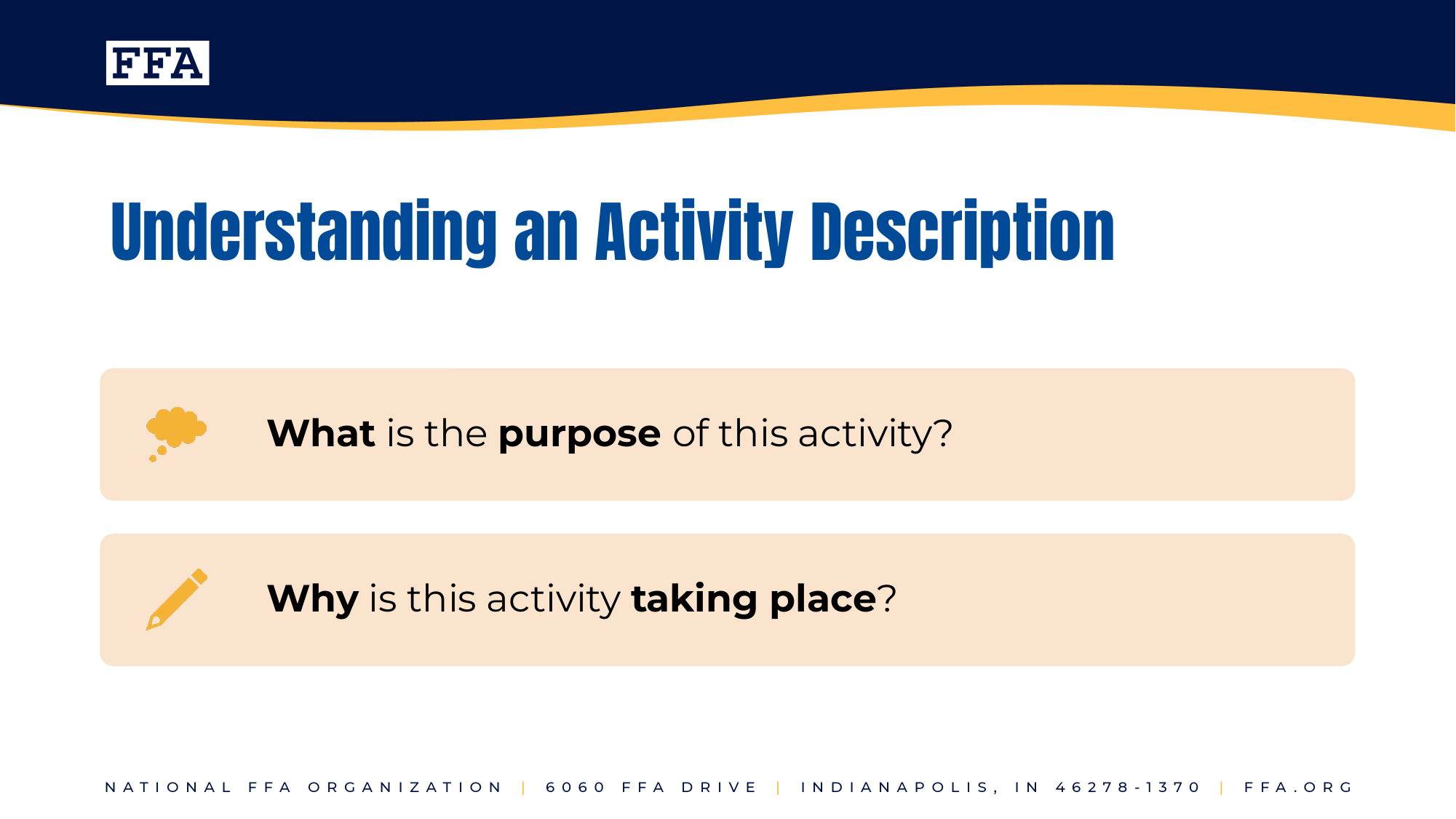

# Understanding an Activity Description
What is the purpose of this activity?
Why is this activity taking place?